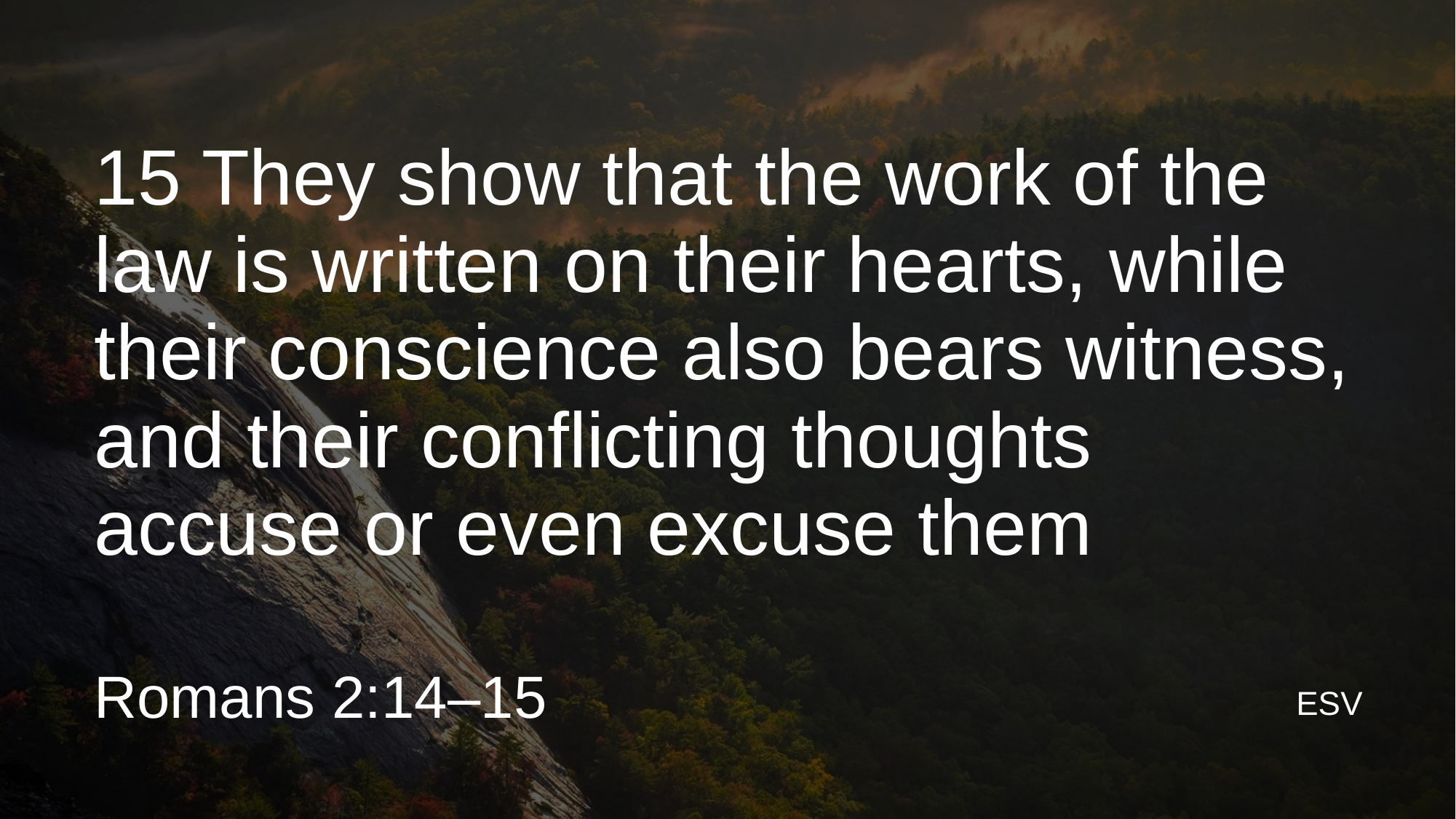

15 They show that the work of the law is written on their hearts, while their conscience also bears witness, and their conflicting thoughts accuse or even excuse them
Romans 2:14–15
ESV